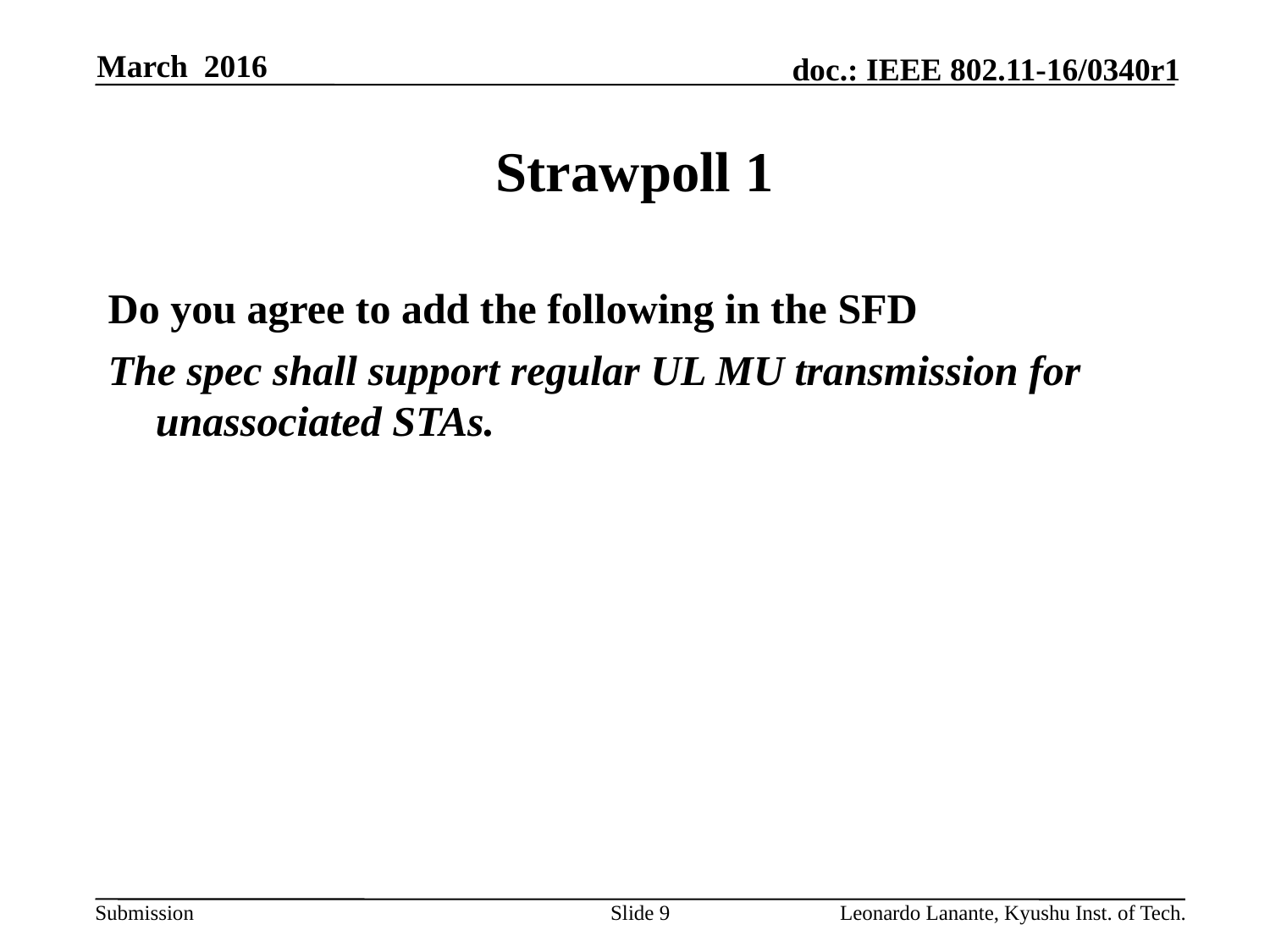

March  2016
# Strawpoll 1
Do you agree to add the following in the SFD
The spec shall support regular UL MU transmission for unassociated STAs.

Slide 9
Leonardo Lanante, Kyushu Inst. of Tech.